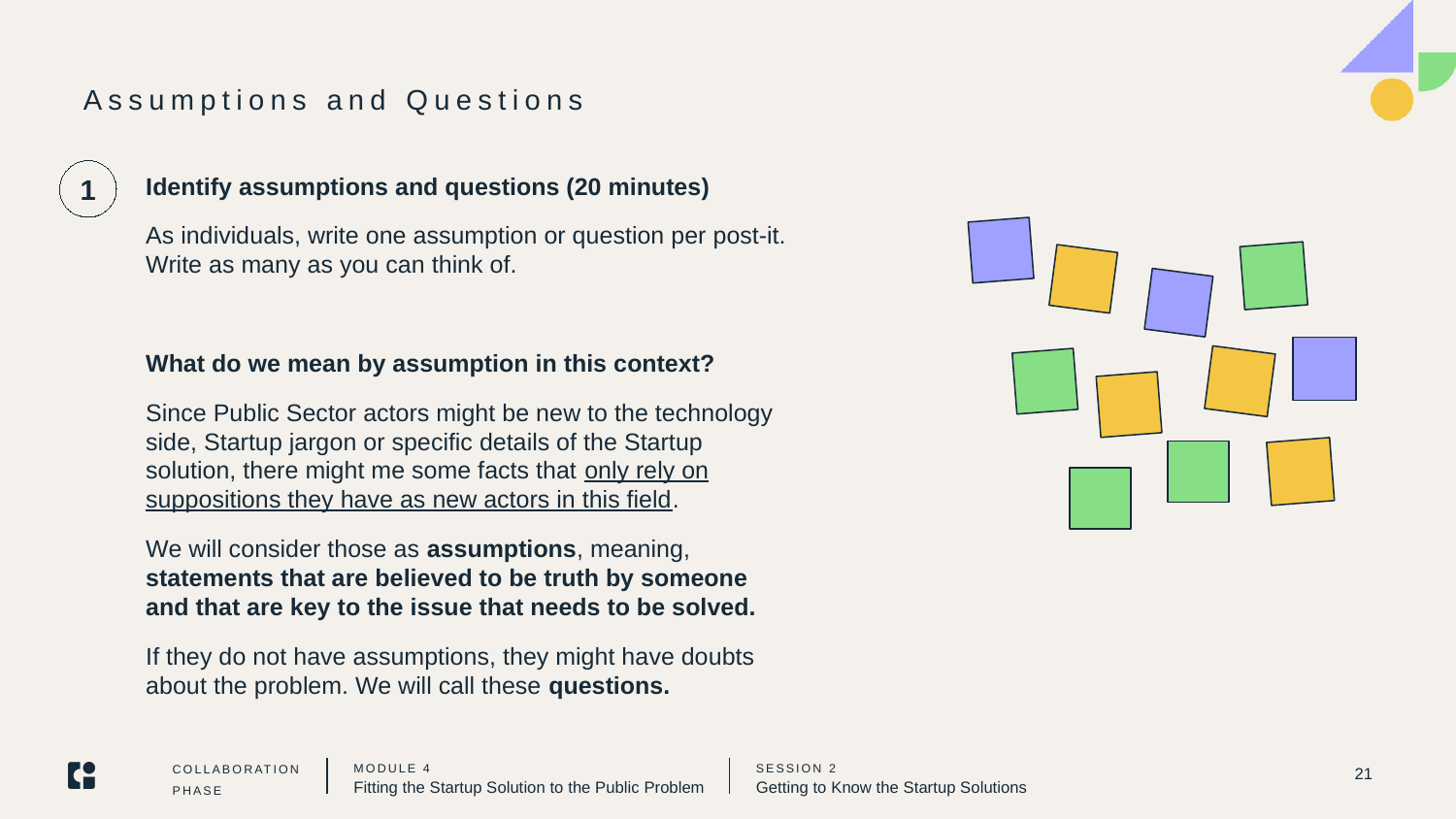

# Assumptions and Questions
Identify assumptions and questions (20 minutes)
As individuals, write one assumption or question per post-it. Write as many as you can think of.

What do we mean by assumption in this context?
Since Public Sector actors might be new to the technology side, Startup jargon or specific details of the Startup solution, there might me some facts that only rely on suppositions they have as new actors in this field.
We will consider those as assumptions, meaning, statements that are believed to be truth by someone and that are key to the issue that needs to be solved.
If they do not have assumptions, they might have doubts about the problem. We will call these questions.

1

21